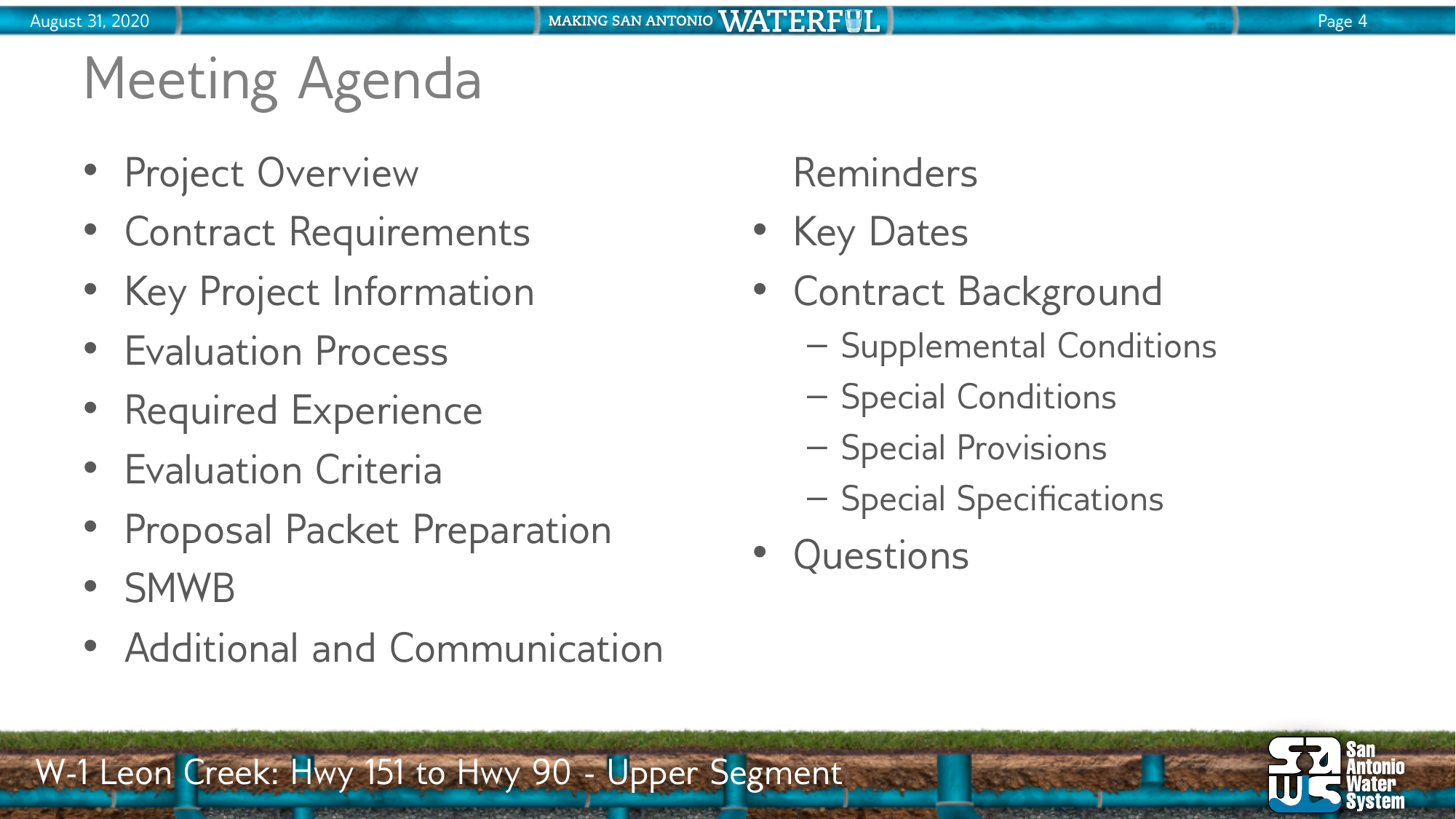

# Meeting Agenda
Project Overview
Contract Requirements
Key Project Information
Evaluation Process
Required Experience
Evaluation Criteria
Proposal Packet Preparation
SMWB
Additional and Communication Reminders
Key Dates
Contract Background
Supplemental Conditions
Special Conditions
Special Provisions
Special Specifications
Questions